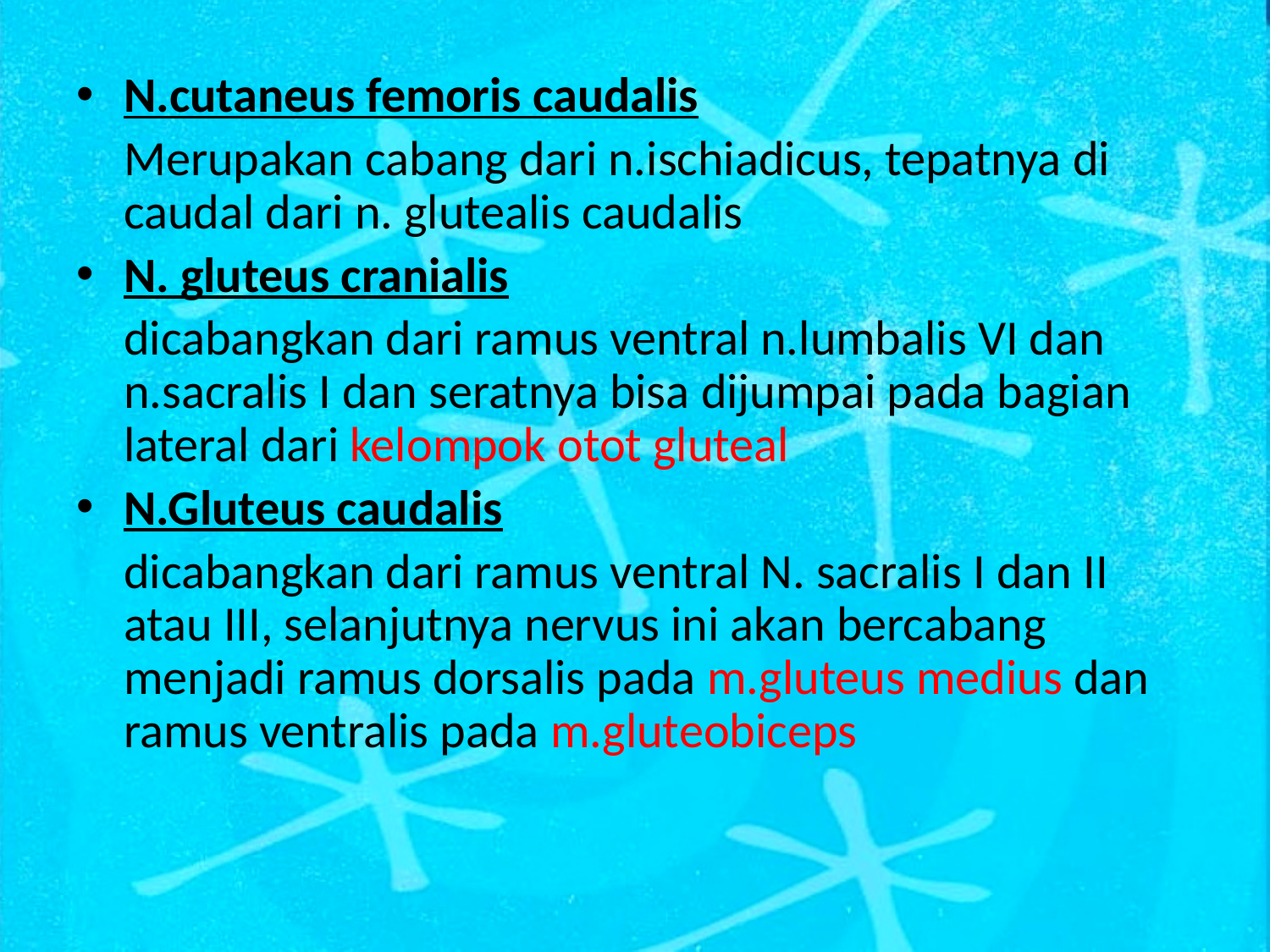

N.cutaneus femoris caudalis
	Merupakan cabang dari n.ischiadicus, tepatnya di caudal dari n. glutealis caudalis
N. gluteus cranialis
	dicabangkan dari ramus ventral n.lumbalis VI dan n.sacralis I dan seratnya bisa dijumpai pada bagian lateral dari kelompok otot gluteal
N.Gluteus caudalis
	dicabangkan dari ramus ventral N. sacralis I dan II atau III, selanjutnya nervus ini akan bercabang menjadi ramus dorsalis pada m.gluteus medius dan ramus ventralis pada m.gluteobiceps